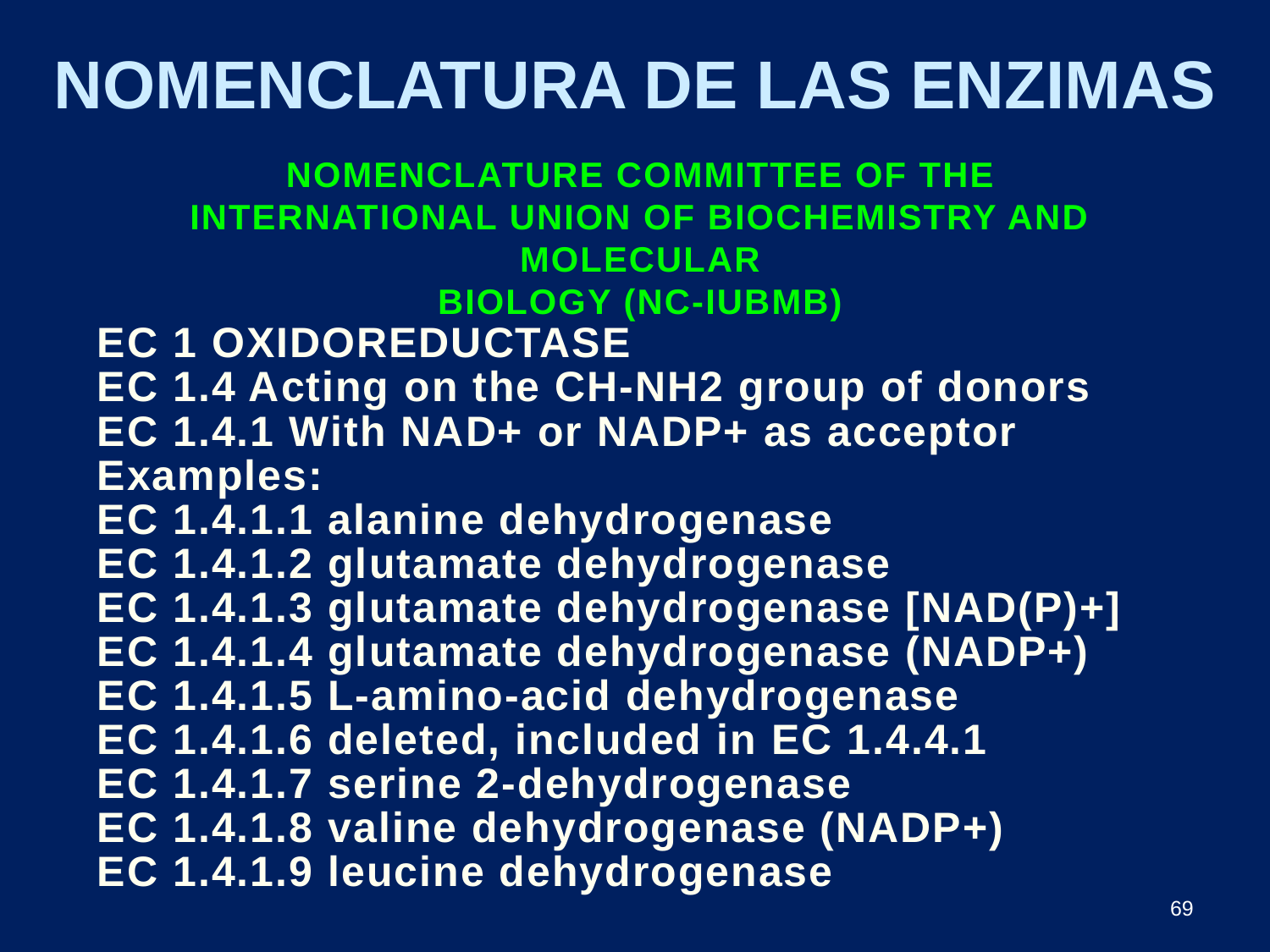

# Nomenclatura de las enzimas
Nomenclature Committee of the
International Union of Biochemistry and Molecular
Biology (NC-IUBMB)
EC 1 OXIDOREDUCTASE
EC 1.4 Acting on the CH-NH2 group of donors
EC 1.4.1 With NAD+ or NADP+ as acceptor
Examples:
EC 1.4.1.1 alanine dehydrogenase
EC 1.4.1.2 glutamate dehydrogenase
EC 1.4.1.3 glutamate dehydrogenase [NAD(P)+]
EC 1.4.1.4 glutamate dehydrogenase (NADP+)
EC 1.4.1.5 L-amino-acid dehydrogenase
EC 1.4.1.6 deleted, included in EC 1.4.4.1
EC 1.4.1.7 serine 2-dehydrogenase
EC 1.4.1.8 valine dehydrogenase (NADP+)
EC 1.4.1.9 leucine dehydrogenase

69